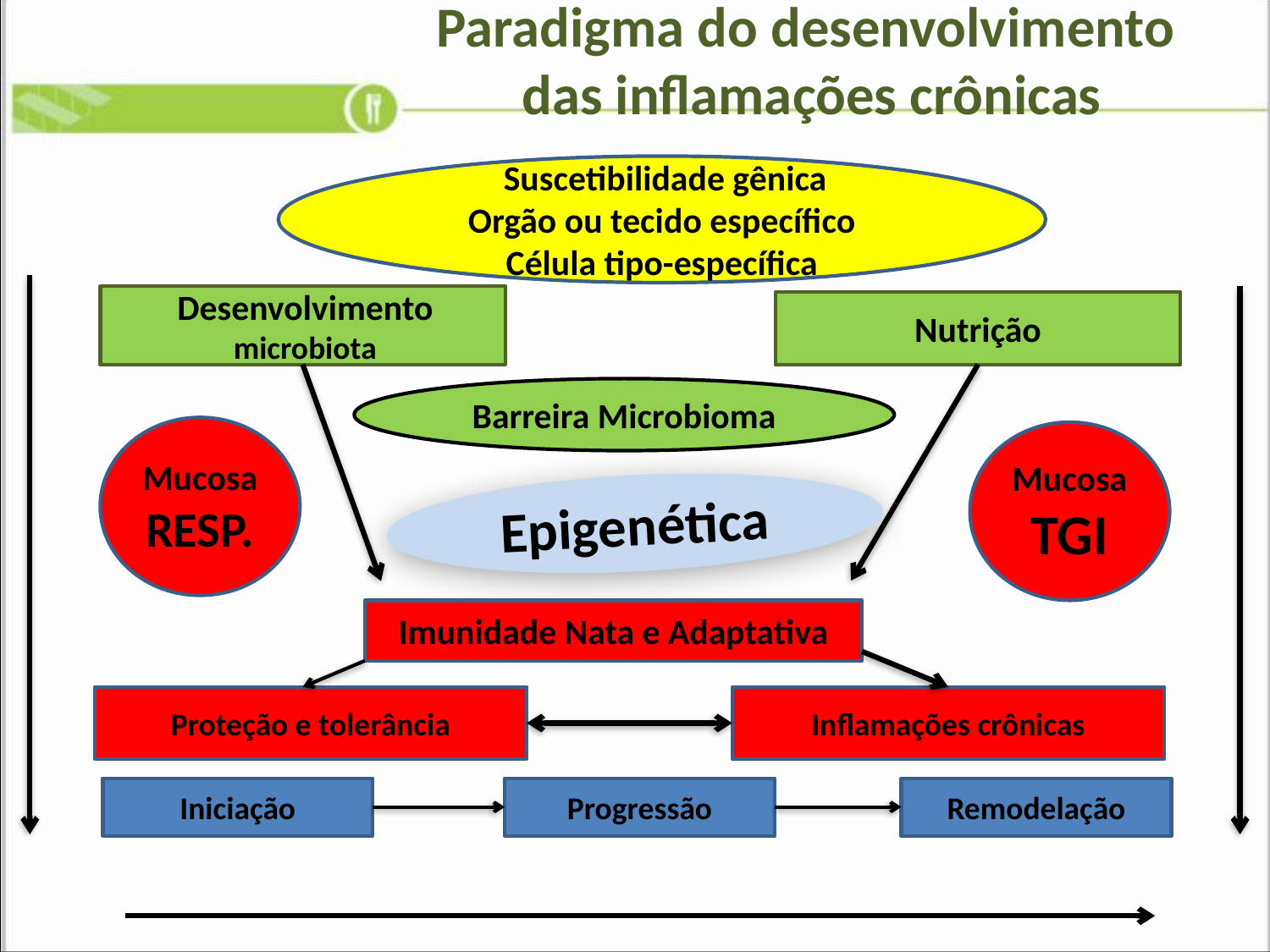

# Paradigma do desenvolvimento das inflamações crônicas

 Suscetibilidade gênica
Orgão ou tecido específico
Célula tipo-específica
Desenvolvimento microbiota
Nutrição
Barreira Microbioma
Mucosa RESP.
Mucosa TGI
Epigenética
Imunidade Nata e Adaptativa
Proteção e tolerância
Inflamações crônicas
Iniciação
Progressão
Remodelação